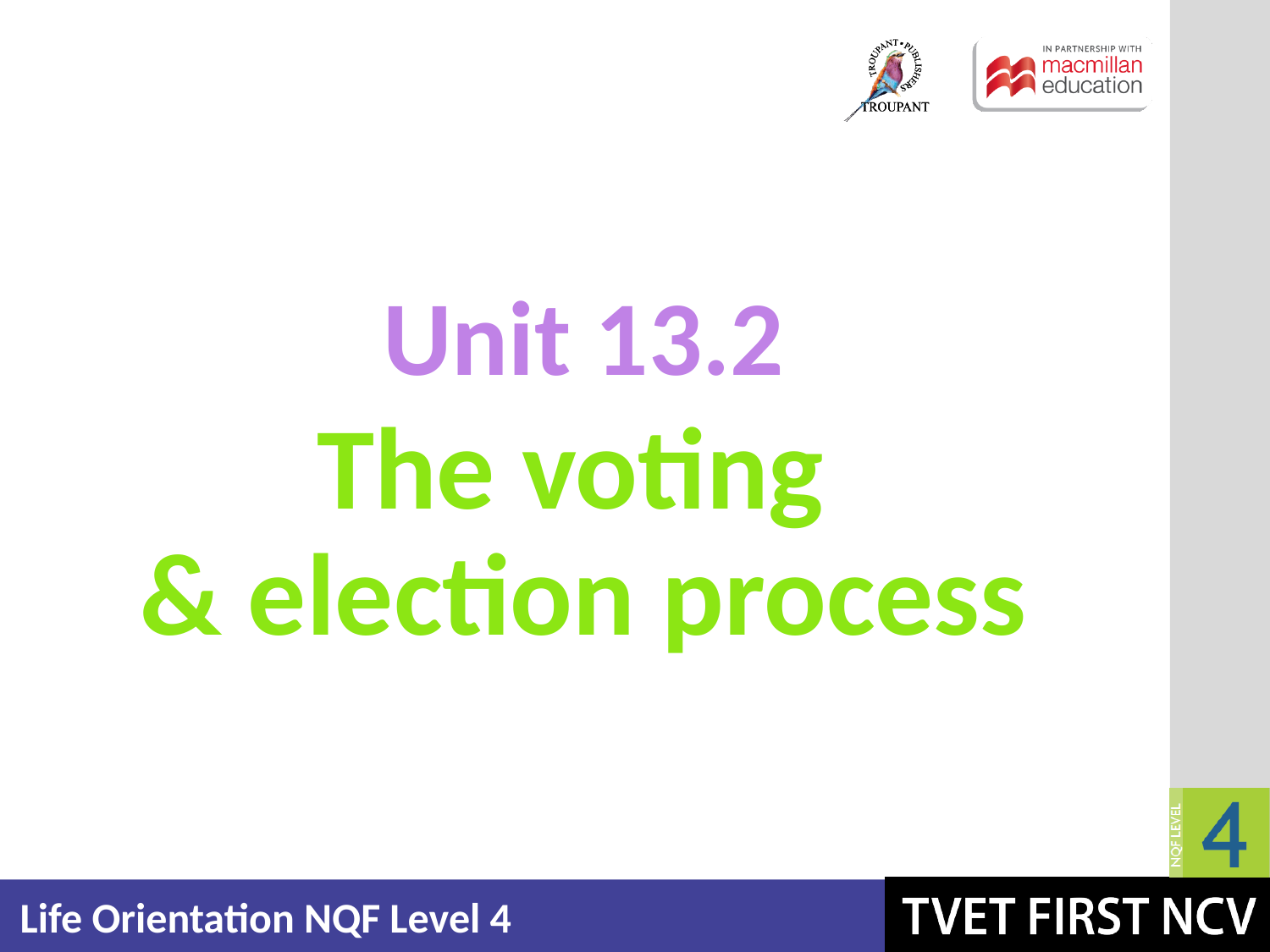

Unit 13.2
# The voting & election process